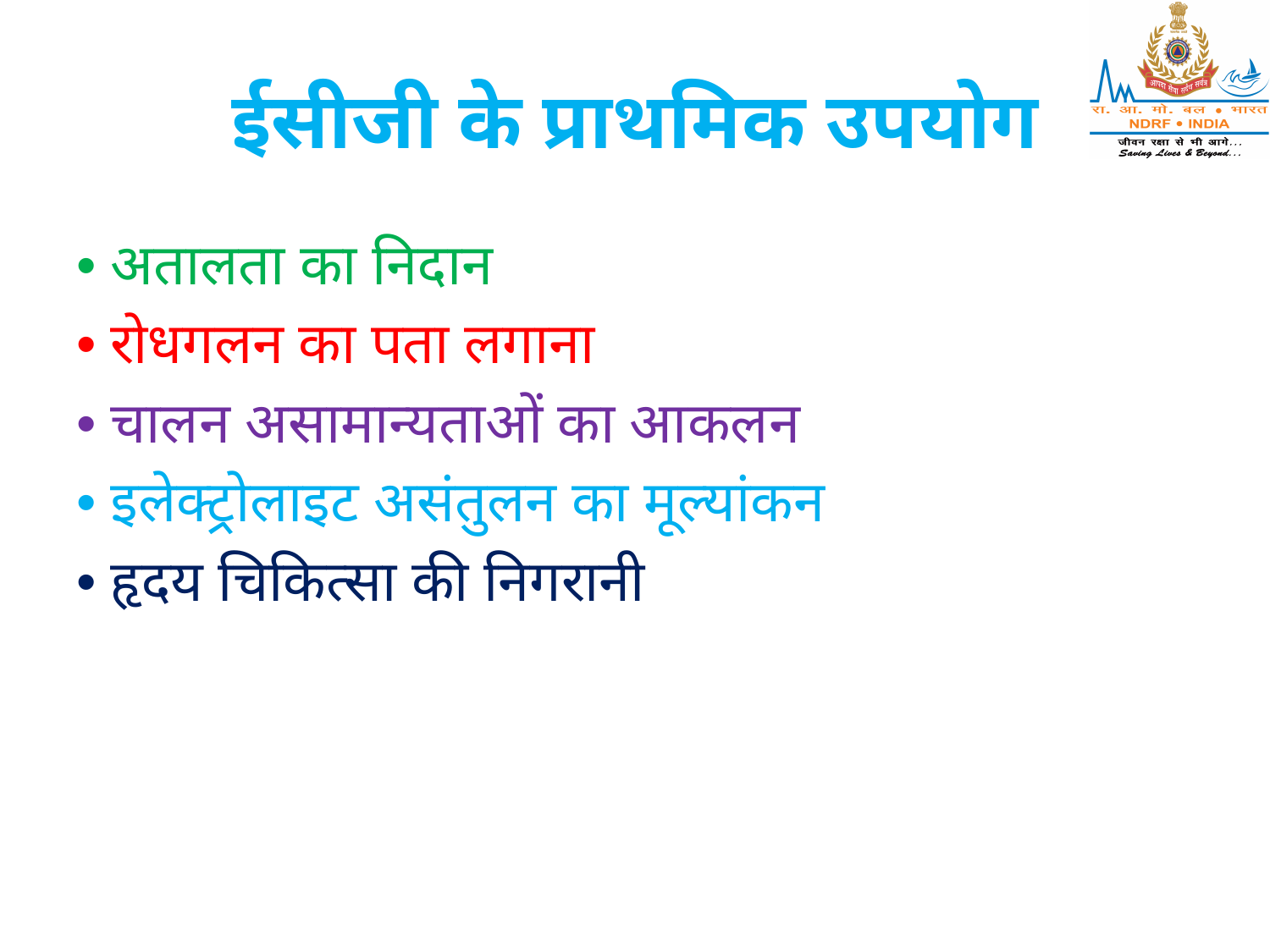

# ईसीजी के प्राथमिक उपयोग
• अतालता का निदान
• रोधगलन का पता लगाना
• चालन असामान्यताओं का आकलन
• इलेक्ट्रोलाइट असंतुलन का मूल्यांकन
• हृदय चिकित्सा की निगरानी